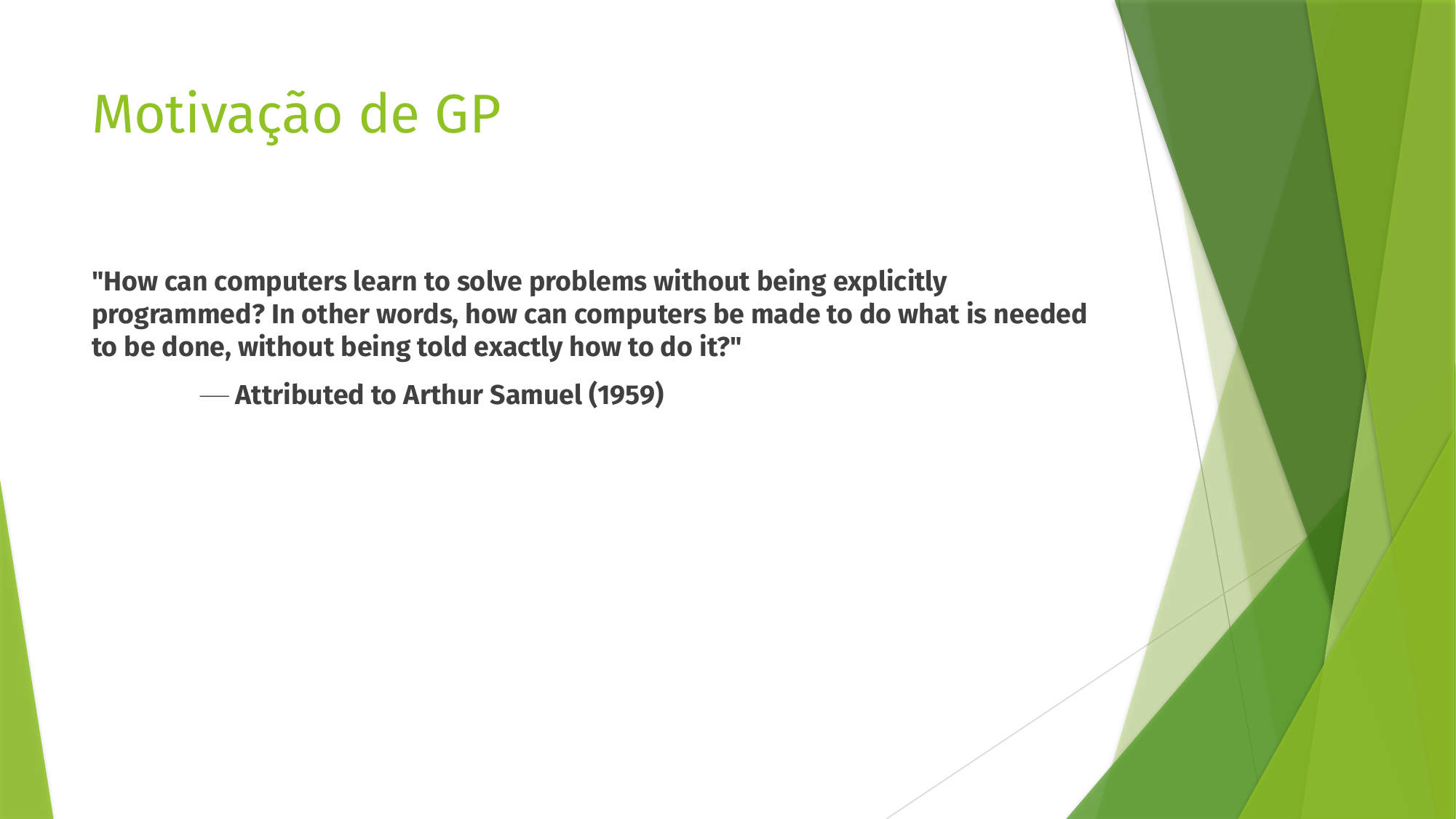

# Motivação de GP
"How can computers learn to solve problems without being explicitly programmed? In other words, how can computers be made to do what is needed to be done, without being told exactly how to do it?"
	⎯ Attributed to Arthur Samuel (1959)